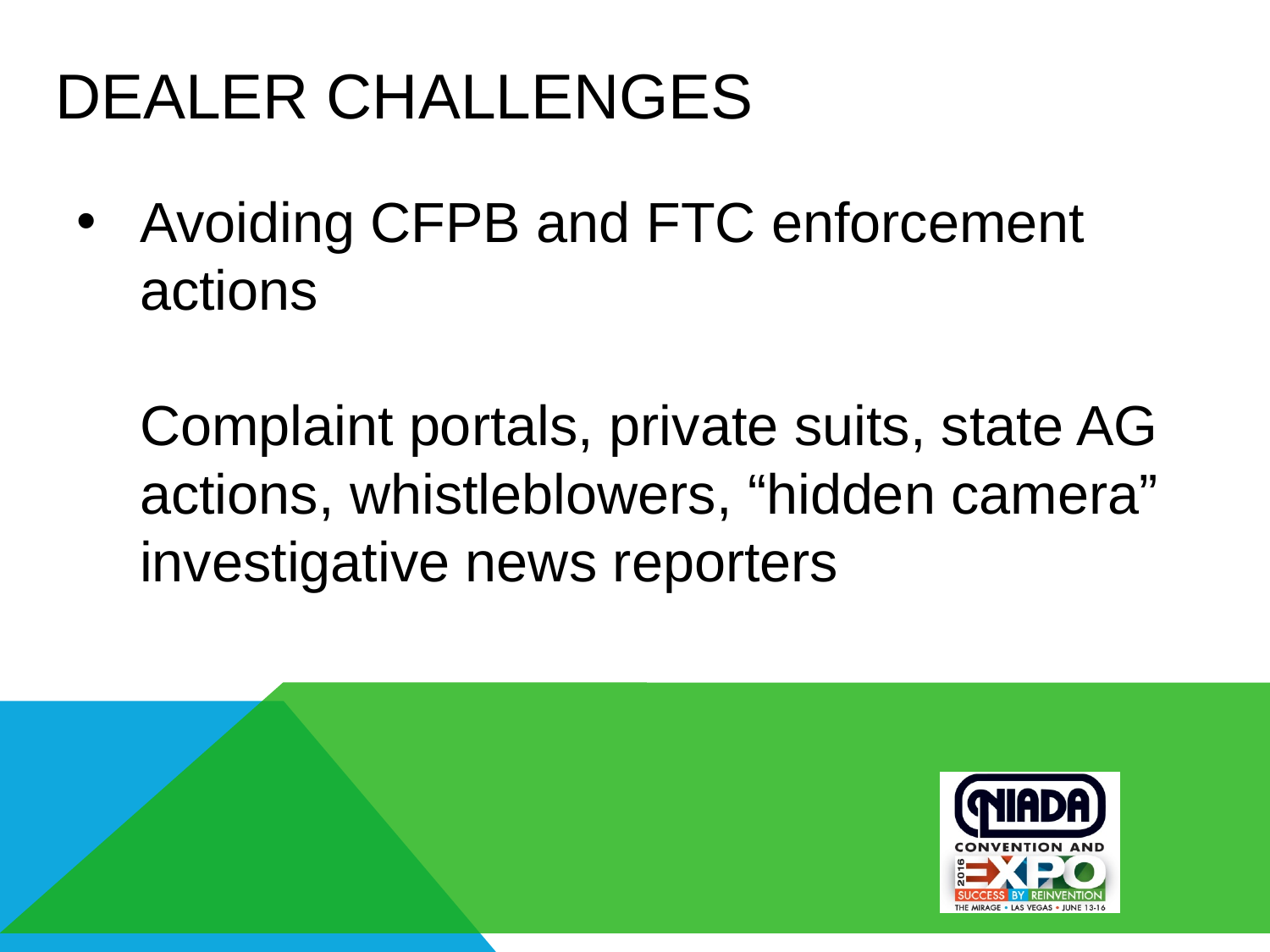

# Dealer Challenges
Avoiding CFPB and FTC enforcement actions

	Complaint portals, private suits, state AG actions, whistleblowers, “hidden camera” investigative news reporters